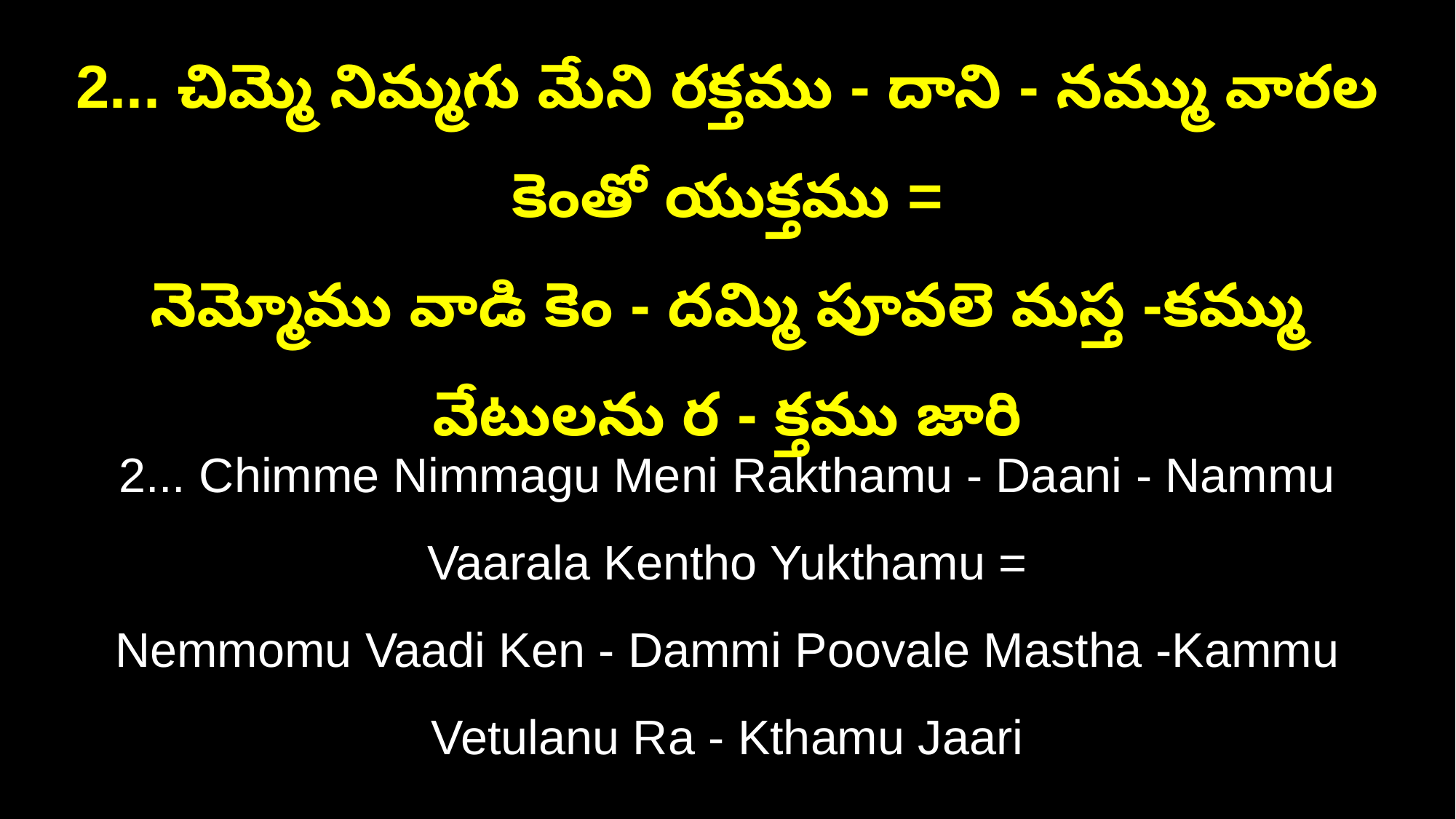

2... చిమ్మె నిమ్మగు మేని రక్తము - దాని - నమ్ము వారల కెంతో యుక్తము =
నెమ్మోము వాడి కెం - దమ్మి పూవలె మస్త -కమ్ము వేటులను ర - క్తము జారి
2... Chimme Nimmagu Meni Rakthamu - Daani - Nammu Vaarala Kentho Yukthamu =
Nemmomu Vaadi Ken - Dammi Poovale Mastha -Kammu Vetulanu Ra - Kthamu Jaari